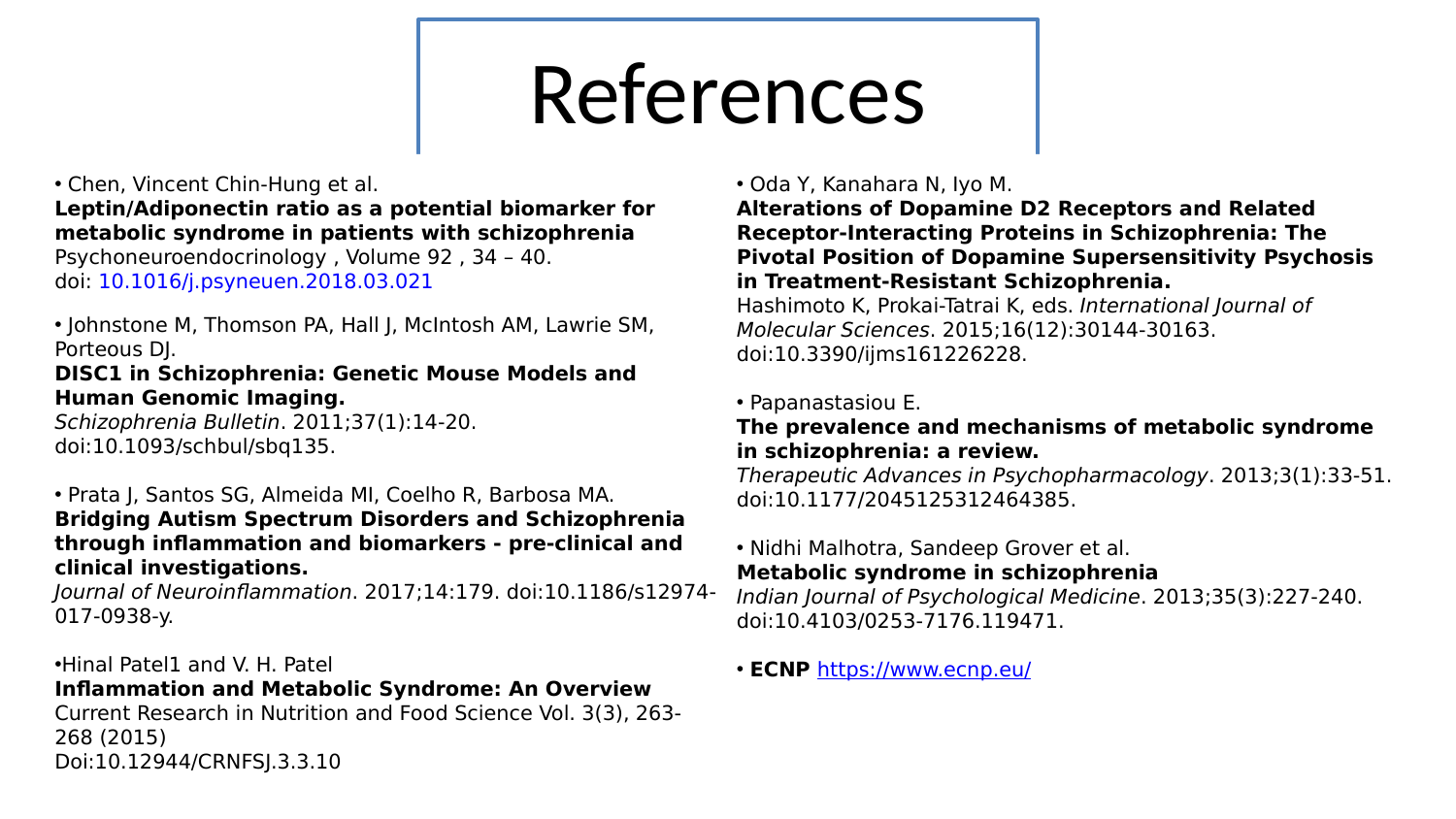

# References
 Chen, Vincent Chin-Hung et al.
Leptin/Adiponectin ratio as a potential biomarker for metabolic syndrome in patients with schizophrenia
Psychoneuroendocrinology , Volume 92 , 34 – 40.
doi: 10.1016/j.psyneuen.2018.03.021

 Johnstone M, Thomson PA, Hall J, McIntosh AM, Lawrie SM, Porteous DJ.
DISC1 in Schizophrenia: Genetic Mouse Models and Human Genomic Imaging.
Schizophrenia Bulletin. 2011;37(1):14-20. doi:10.1093/schbul/sbq135.

 Prata J, Santos SG, Almeida MI, Coelho R, Barbosa MA.
Bridging Autism Spectrum Disorders and Schizophrenia through inflammation and biomarkers - pre-clinical and clinical investigations.
Journal of Neuroinflammation. 2017;14:179. doi:10.1186/s12974-017-0938-y.

Hinal Patel1 and V. H. Patel
Inflammation and Metabolic Syndrome: An Overview
Current Research in Nutrition and Food Science Vol. 3(3), 263-268 (2015)
Doi:10.12944/CRNFSJ.3.3.10
 Oda Y, Kanahara N, Iyo M.
Alterations of Dopamine D2 Receptors and Related Receptor-Interacting Proteins in Schizophrenia: The Pivotal Position of Dopamine Supersensitivity Psychosis in Treatment-Resistant Schizophrenia.
Hashimoto K, Prokai-Tatrai K, eds. International Journal of Molecular Sciences. 2015;16(12):30144-30163. doi:10.3390/ijms161226228.

 Papanastasiou E.
The prevalence and mechanisms of metabolic syndrome in schizophrenia: a review.
Therapeutic Advances in Psychopharmacology. 2013;3(1):33-51. doi:10.1177/2045125312464385.

 Nidhi Malhotra, Sandeep Grover et al.
Metabolic syndrome in schizophrenia
Indian Journal of Psychological Medicine. 2013;35(3):227-240. doi:10.4103/0253-7176.119471.

 ECNP https://www.ecnp.eu/